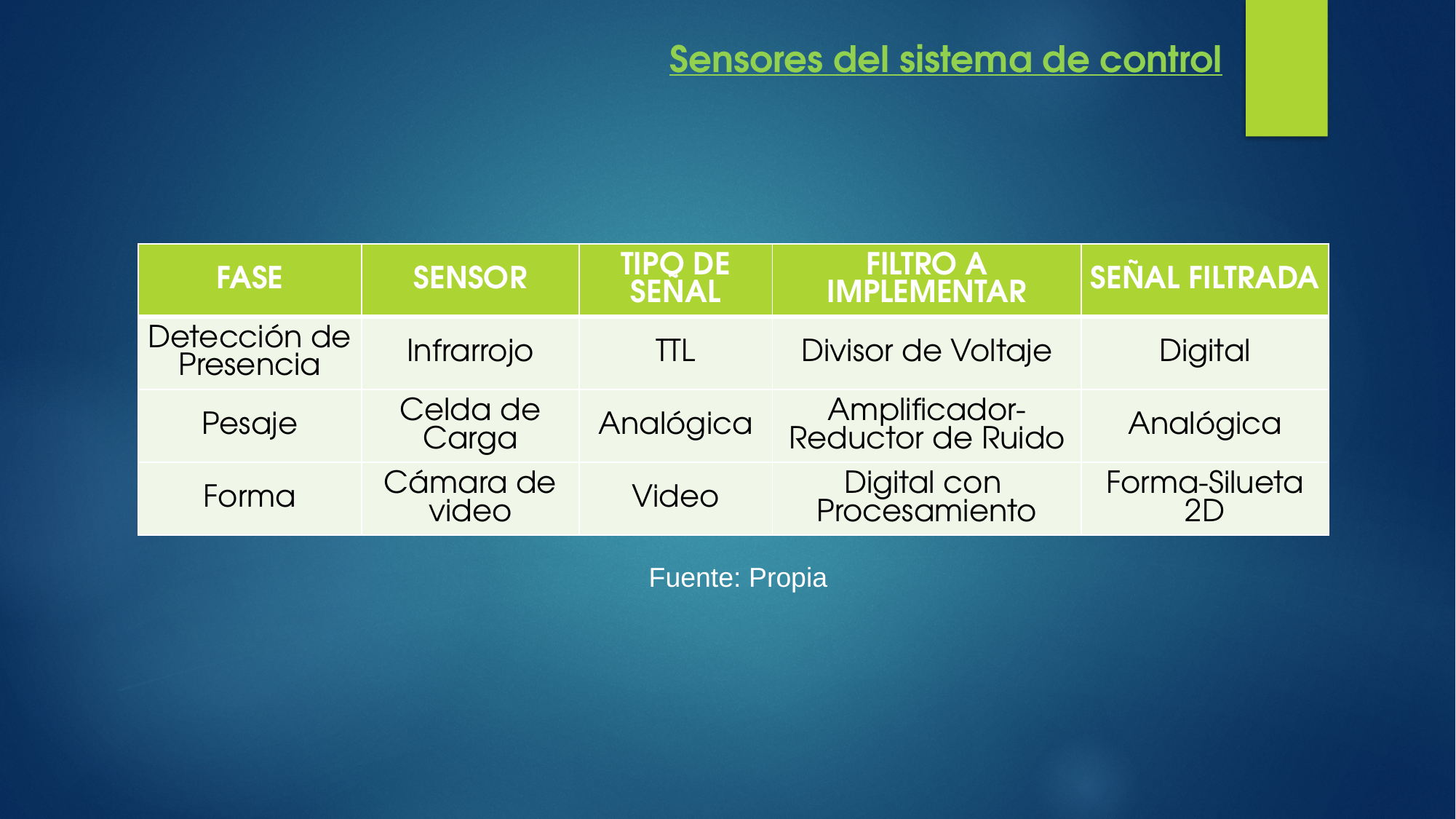

Sensores del sistema de control

| FASE | SENSOR | TIPO DE SEÑAL | FILTRO A IMPLEMENTAR | SEÑAL FILTRADA |
| --- | --- | --- | --- | --- |
| Detección de Presencia | Infrarrojo | TTL | Divisor de Voltaje | Digital |
| Pesaje | Celda de Carga | Analógica | Amplificador-Reductor de Ruido | Analógica |
| Forma | Cámara de video | Video | Digital con Procesamiento | Forma-Silueta 2D |

Fuente: Propia